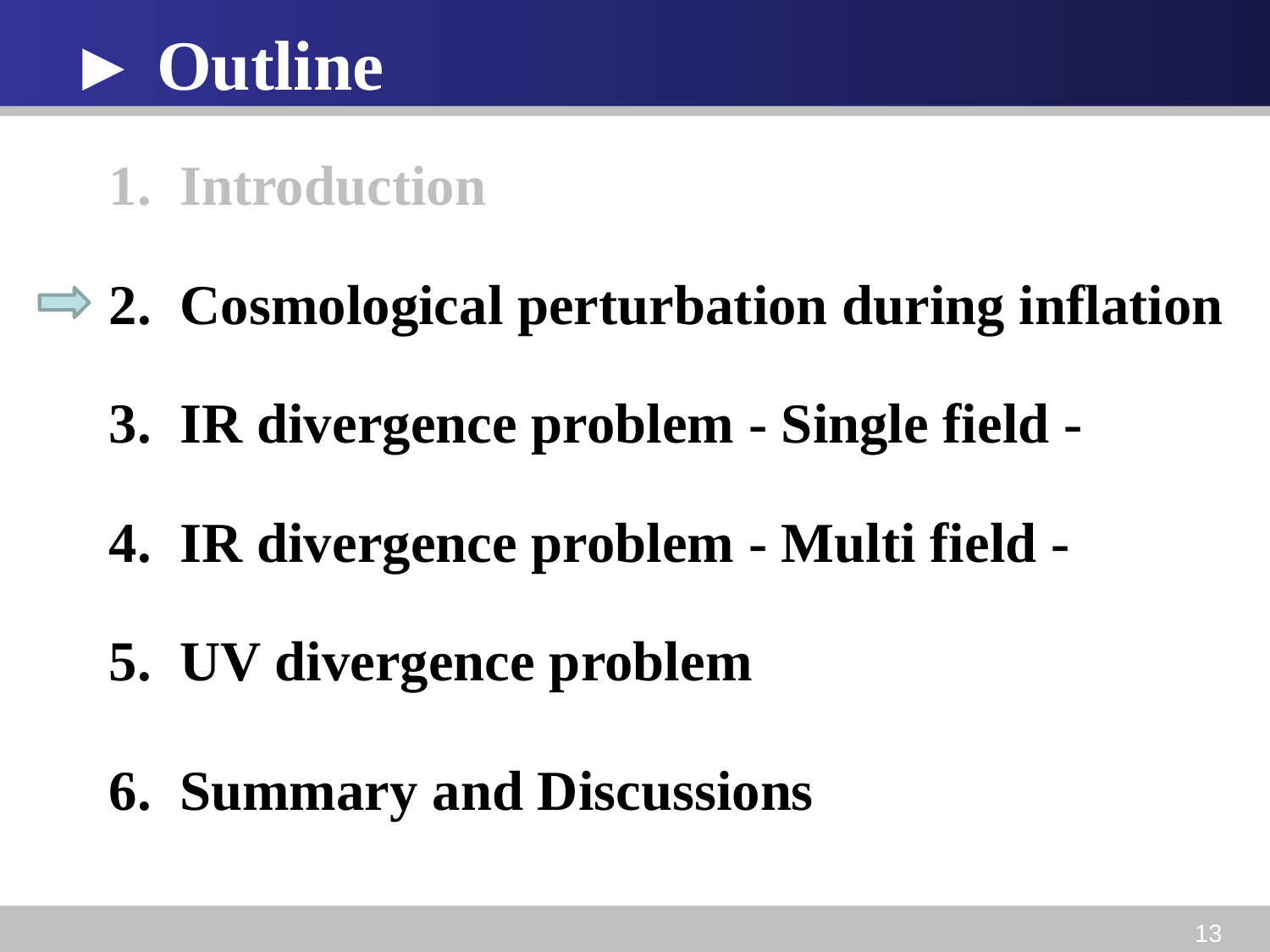

► Outline
13
1.  Introduction
2.  Cosmological perturbation during inflation

3.  IR divergence problem - Single field -
4.  IR divergence problem - Multi field -
5.  UV divergence problem
6.  Summary and Discussions